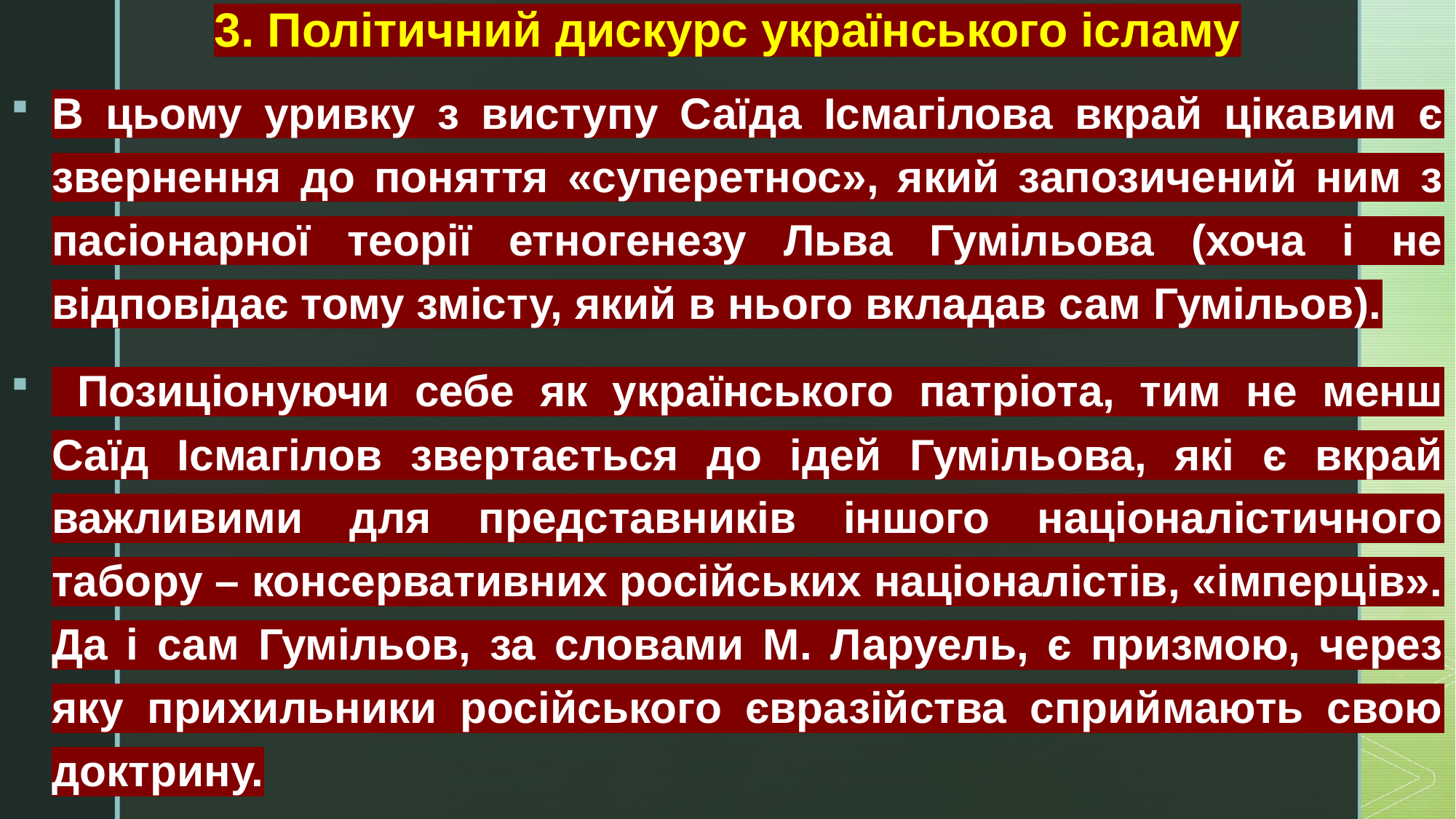

# 3. Політичний дискурс українського ісламу
В цьому уривку з виступу Саїда Ісмагілова вкрай цікавим є звернення до поняття «суперетнос», який запозичений ним з пасіонарної теорії етногенезу Льва Гумільова (хоча і не відповідає тому змісту, який в нього вкладав сам Гумільов).
 Позиціонуючи себе як українського патріота, тим не менш Саїд Ісмагілов звертається до ідей Гумільова, які є вкрай важливими для представників іншого націоналістичного табору – консервативних російських націоналістів, «імперців». Да і сам Гумільов, за словами М. Ларуель, є призмою, через яку прихильники російського євразійства сприймають свою доктрину.